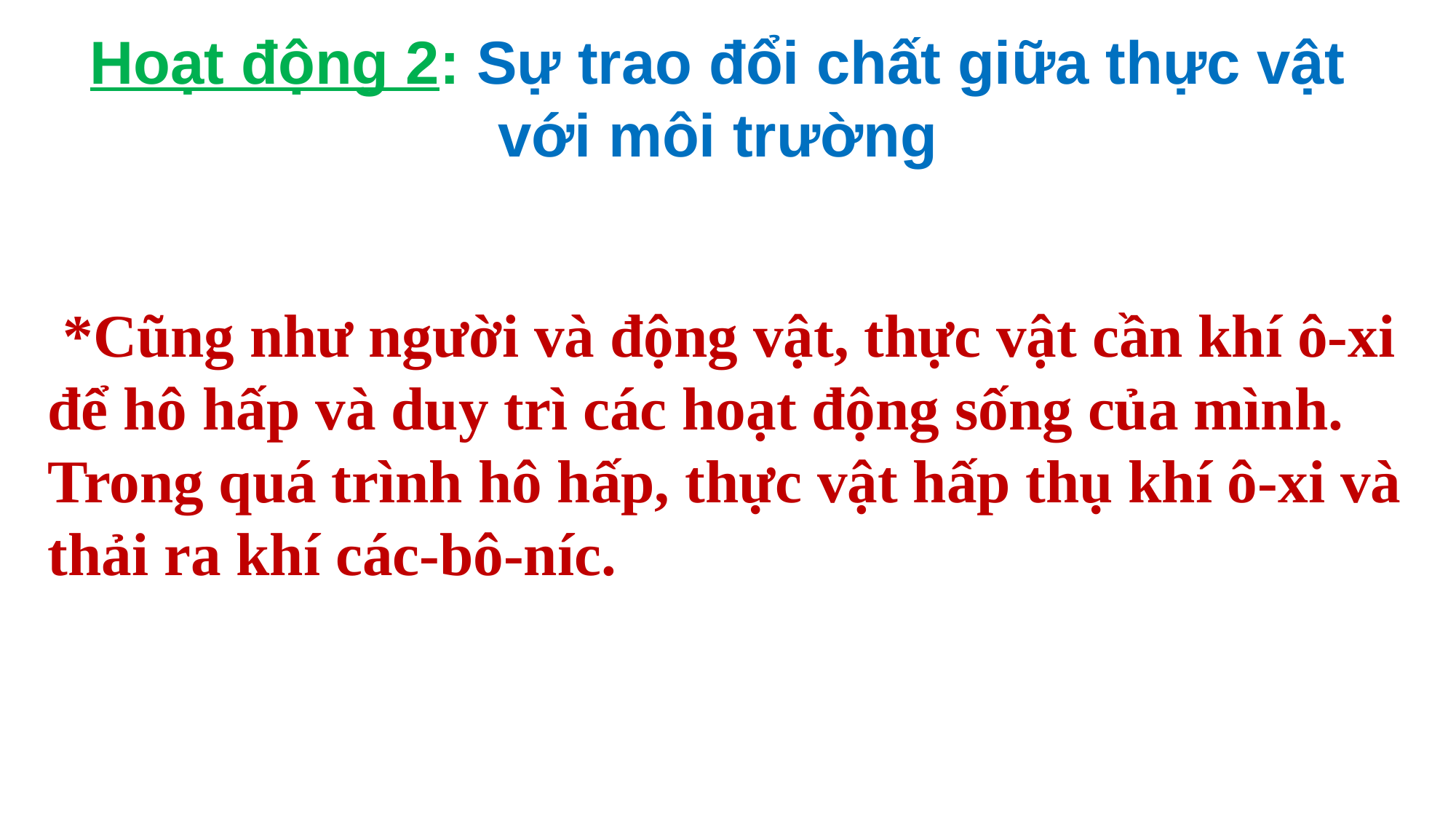

Hoạt động 2: Sự trao đổi chất giữa thực vật với môi trường
 *Cũng như người và động vật, thực vật cần khí ô-xi để hô hấp và duy trì các hoạt động sống của mình. Trong quá trình hô hấp, thực vật hấp thụ khí ô-xi và thải ra khí các-bô-níc.